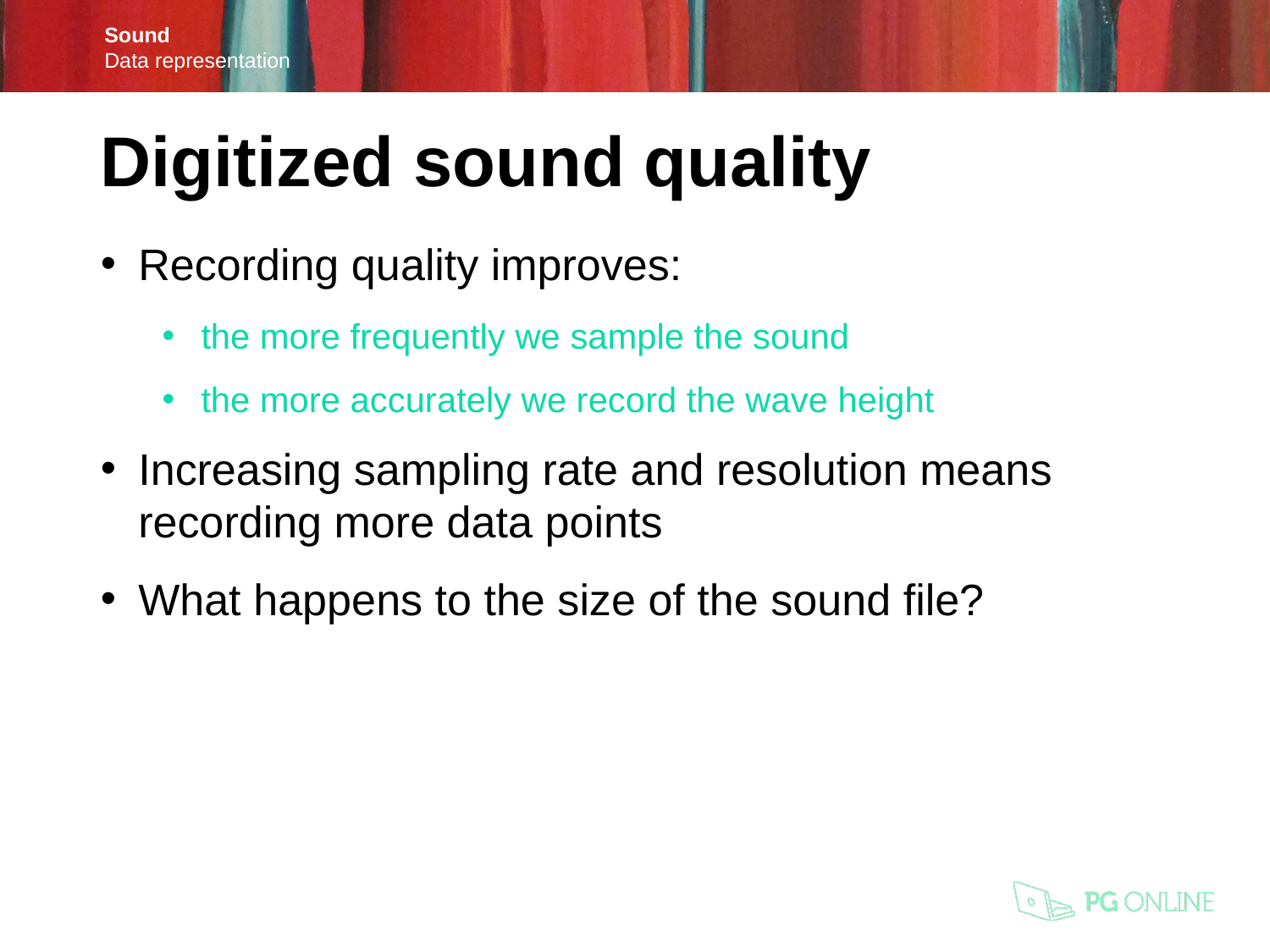

Digitized sound quality

Recording quality improves:
the more frequently we sample the sound
the more accurately we record the wave height
Increasing sampling rate and resolution means recording more data points
What happens to the size of the sound file?